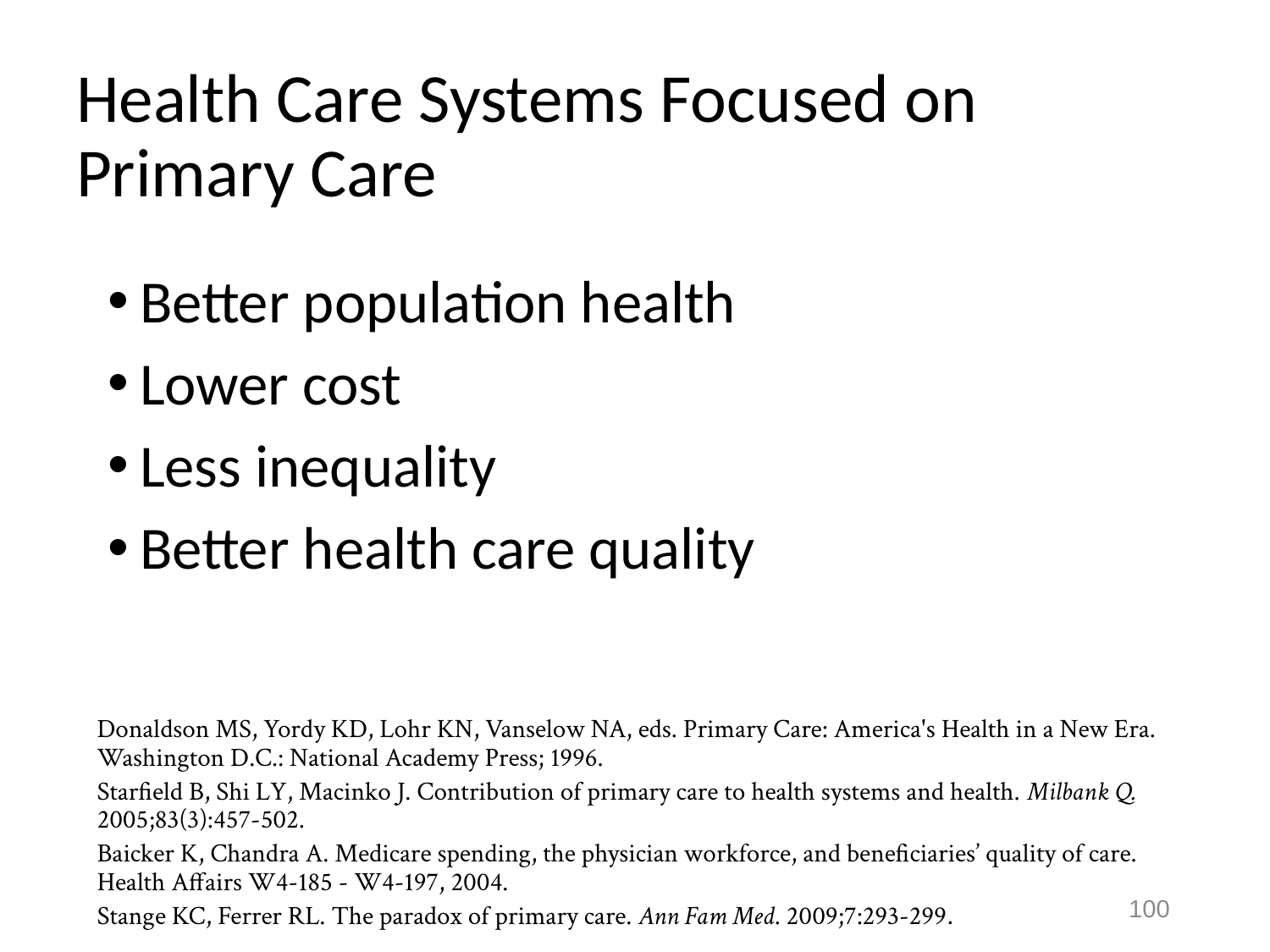

# Health Care Systems Focused on Primary Care
Better population health
Lower cost
Less inequality
Better health care quality
Donaldson MS, Yordy KD, Lohr KN, Vanselow NA, eds. Primary Care: America's Health in a New Era. Washington D.C.: National Academy Press; 1996.
Starfield B, Shi LY, Macinko J. Contribution of primary care to health systems and health. Milbank Q. 2005;83(3):457-502.
Baicker K, Chandra A. Medicare spending, the physician workforce, and beneficiaries’ quality of care. Health Affairs W4-185 - W4-197, 2004.
Stange KC, Ferrer RL. The paradox of primary care. Ann Fam Med. 2009;7:293-299.

100